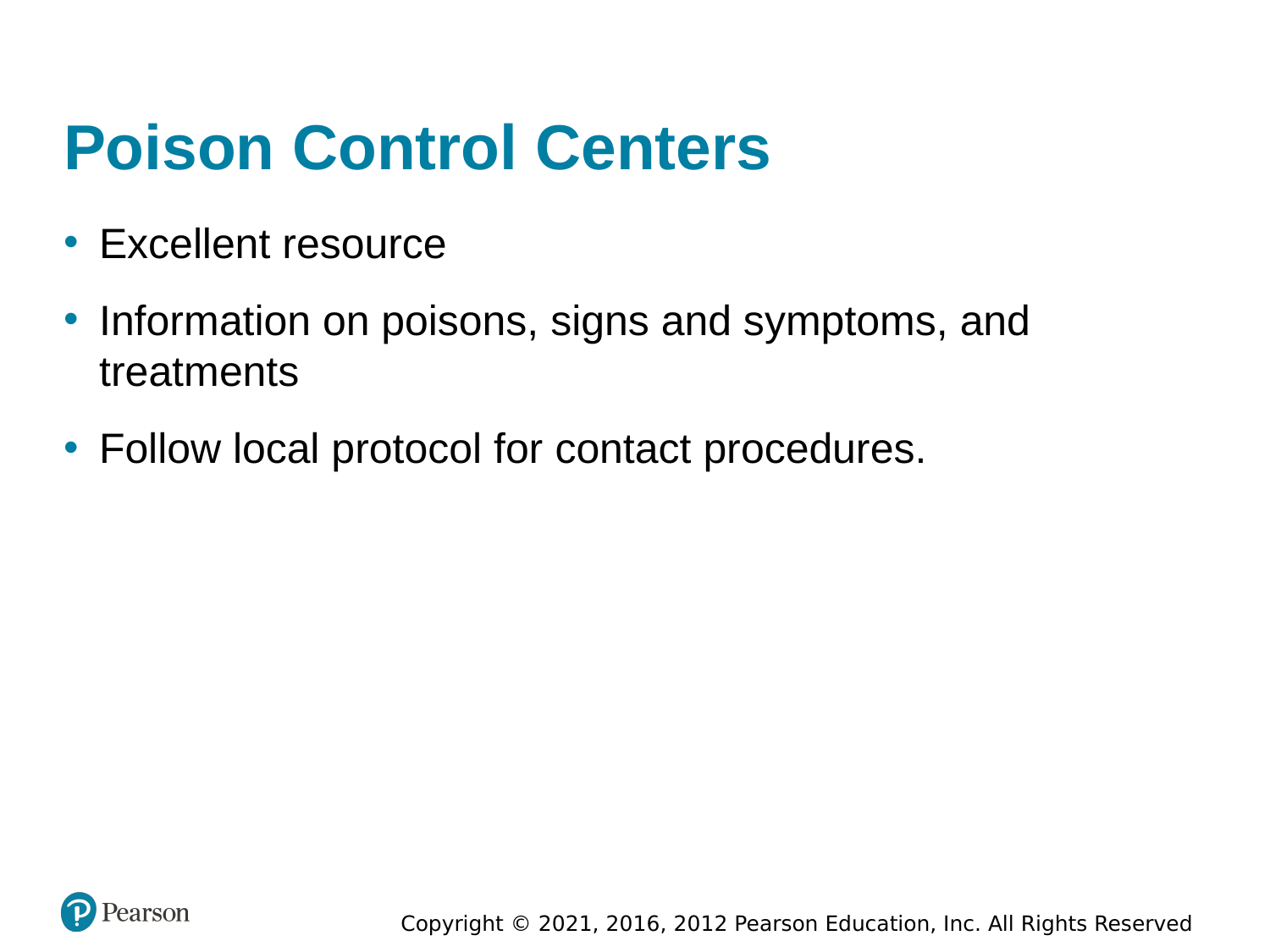

# Poison Control Centers
Excellent resource
Information on poisons, signs and symptoms, and treatments
Follow local protocol for contact procedures.